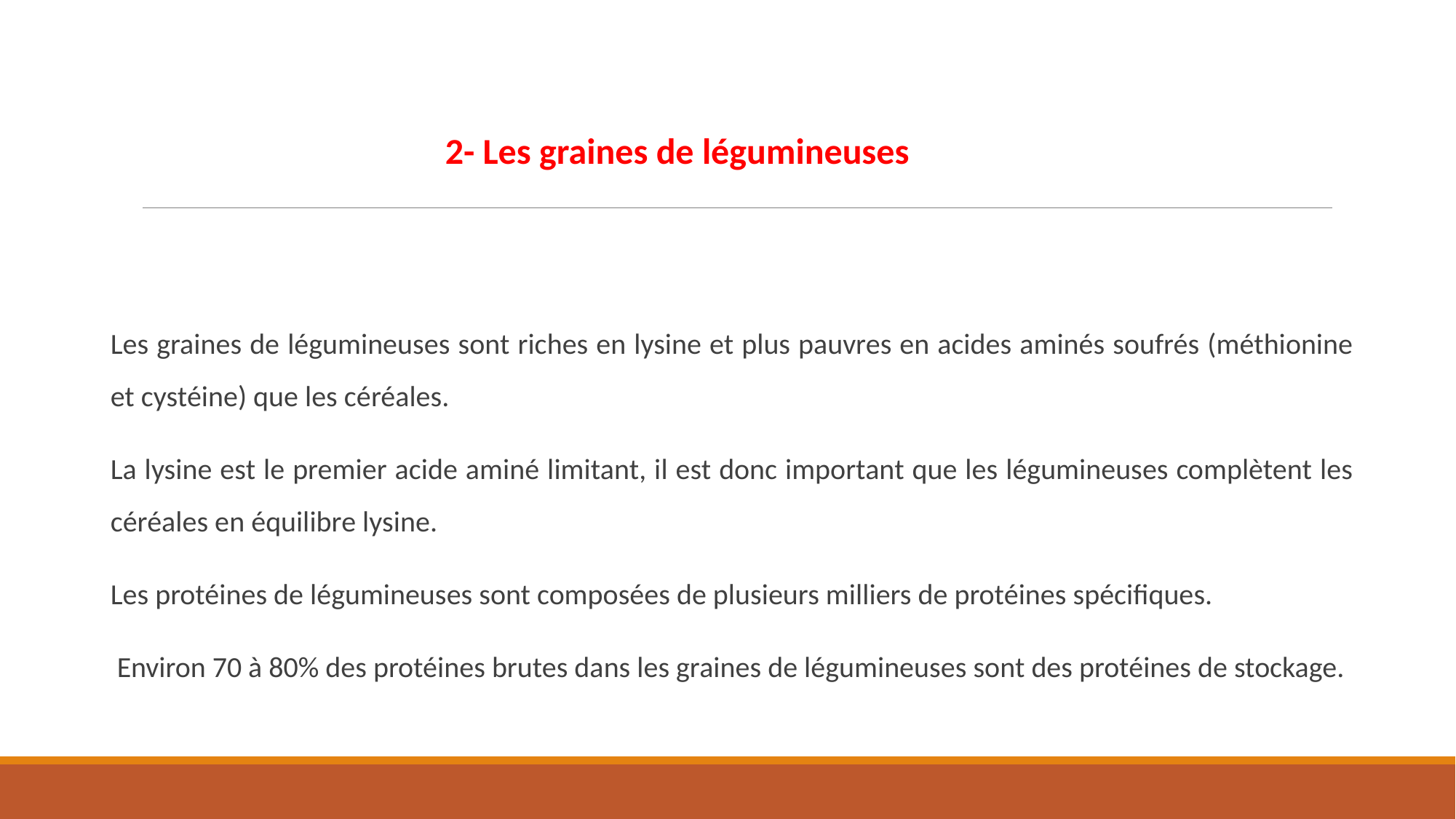

2- Les graines de légumineuses
Les graines de légumineuses sont riches en lysine et plus pauvres en acides aminés soufrés (méthionine et cystéine) que les céréales.
La lysine est le premier acide aminé limitant, il est donc important que les légumineuses complètent les céréales en équilibre lysine.
Les protéines de légumineuses sont composées de plusieurs milliers de protéines spécifiques.
 Environ 70 à 80% des protéines brutes dans les graines de légumineuses sont des protéines de stockage.